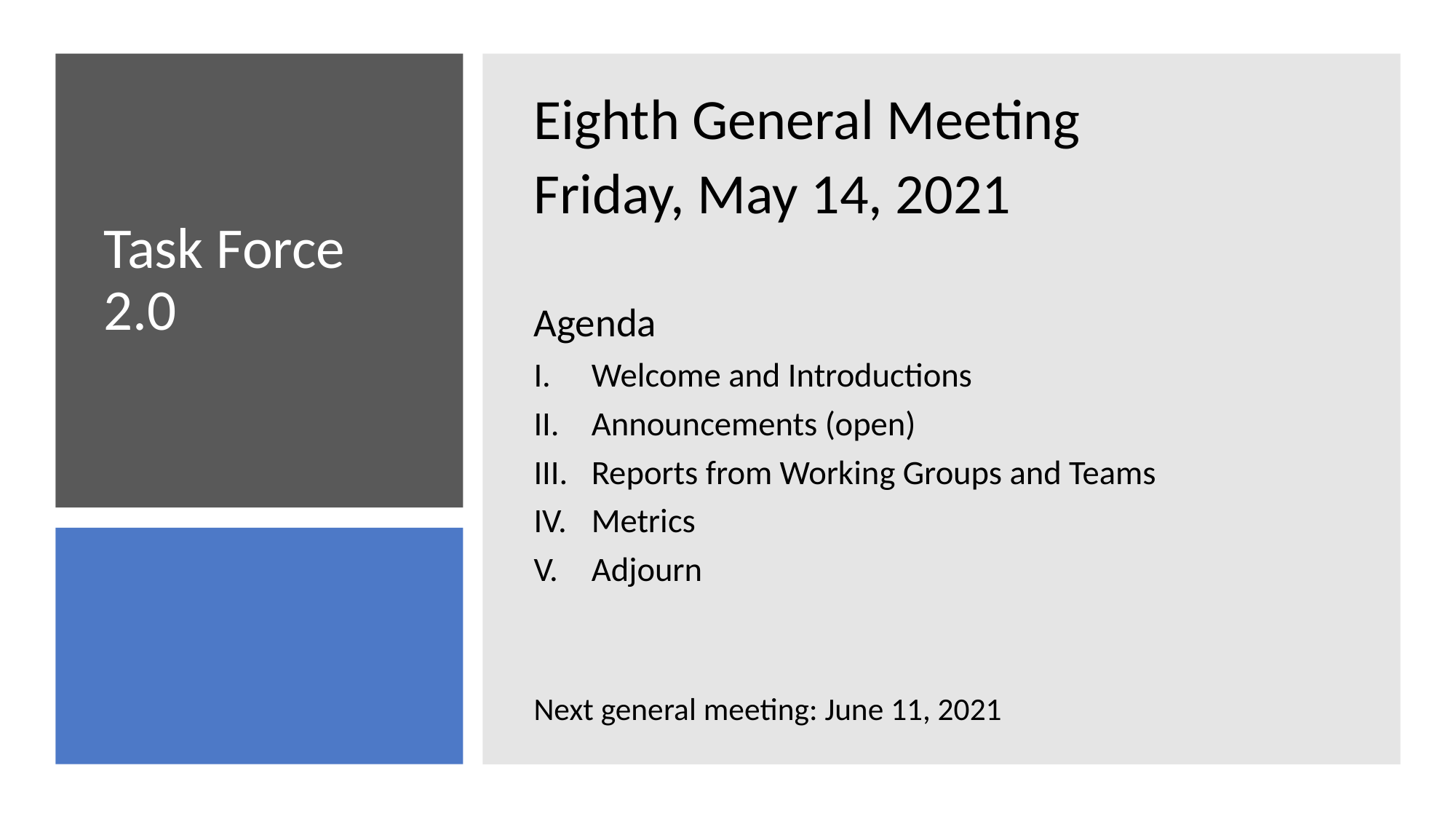

Eighth General Meeting
Friday, May 14, 2021

Agenda
Welcome and Introductions
Announcements (open)
Reports from Working Groups and Teams
Metrics
Adjourn

Next general meeting: June 11, 2021
# Task Force 2.0